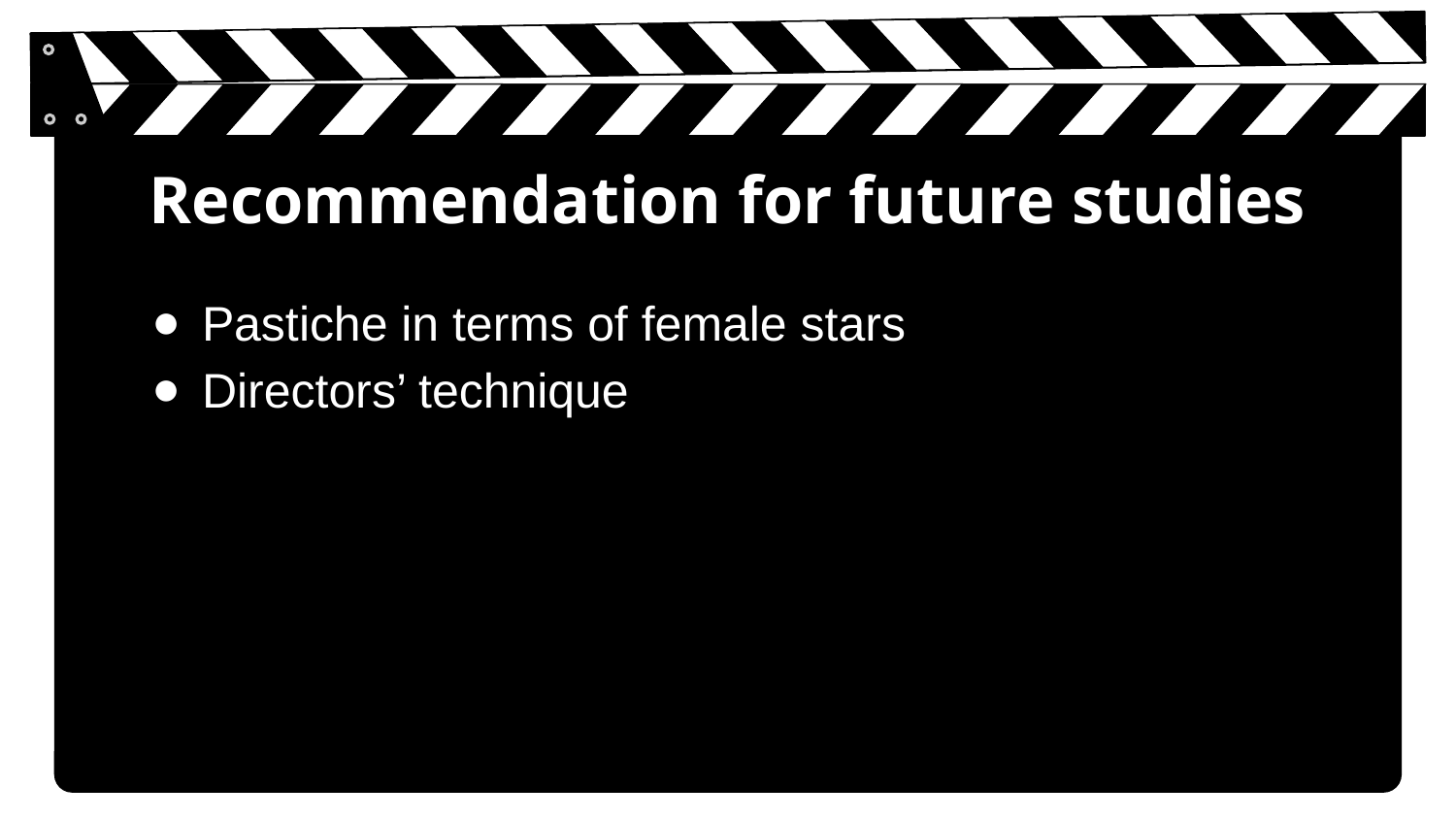

# Recommendation for future studies
Pastiche in terms of female stars
Directors’ technique